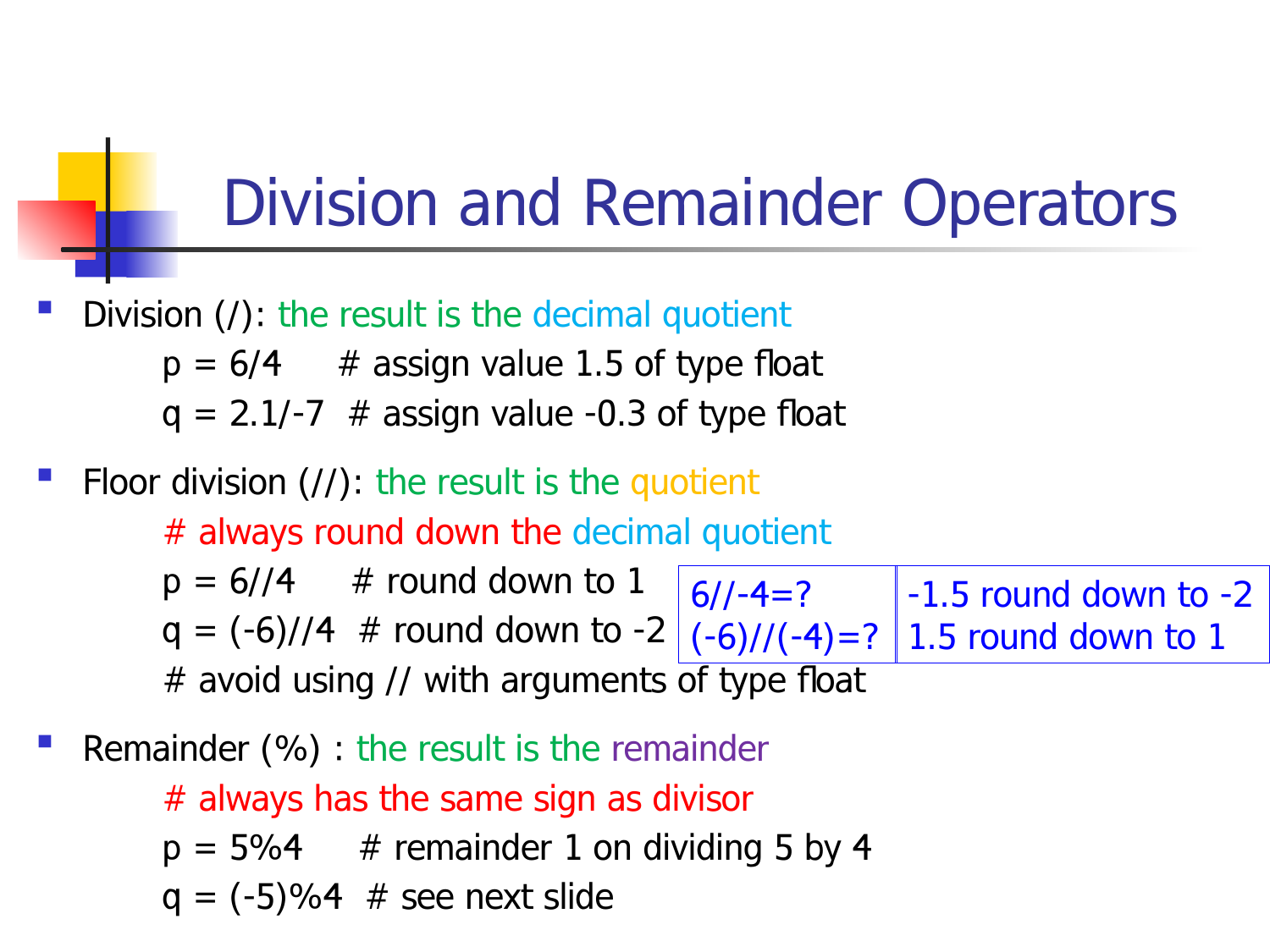

Division and Remainder Operators
Division (/): the result is the decimal quotient
	p = 6/4     # assign value 1.5 of type float
	q = 2.1/-7  # assign value -0.3 of type float

Floor division (//): the result is the quotient
	# always round down the decimal quotient
	p = 6//4     # round down to 1
	q = (-6)//4  # round down to -2
	# avoid using // with arguments of type float

Remainder (%) : the result is the remainder
	# always has the same sign as divisor
	p = 5%4     # remainder 1 on dividing 5 by 4
	q = (-5)%4  # see next slide
6//-4=?
(-6)//(-4)=?
-1.5 round down to -2
1.5 round down to 1